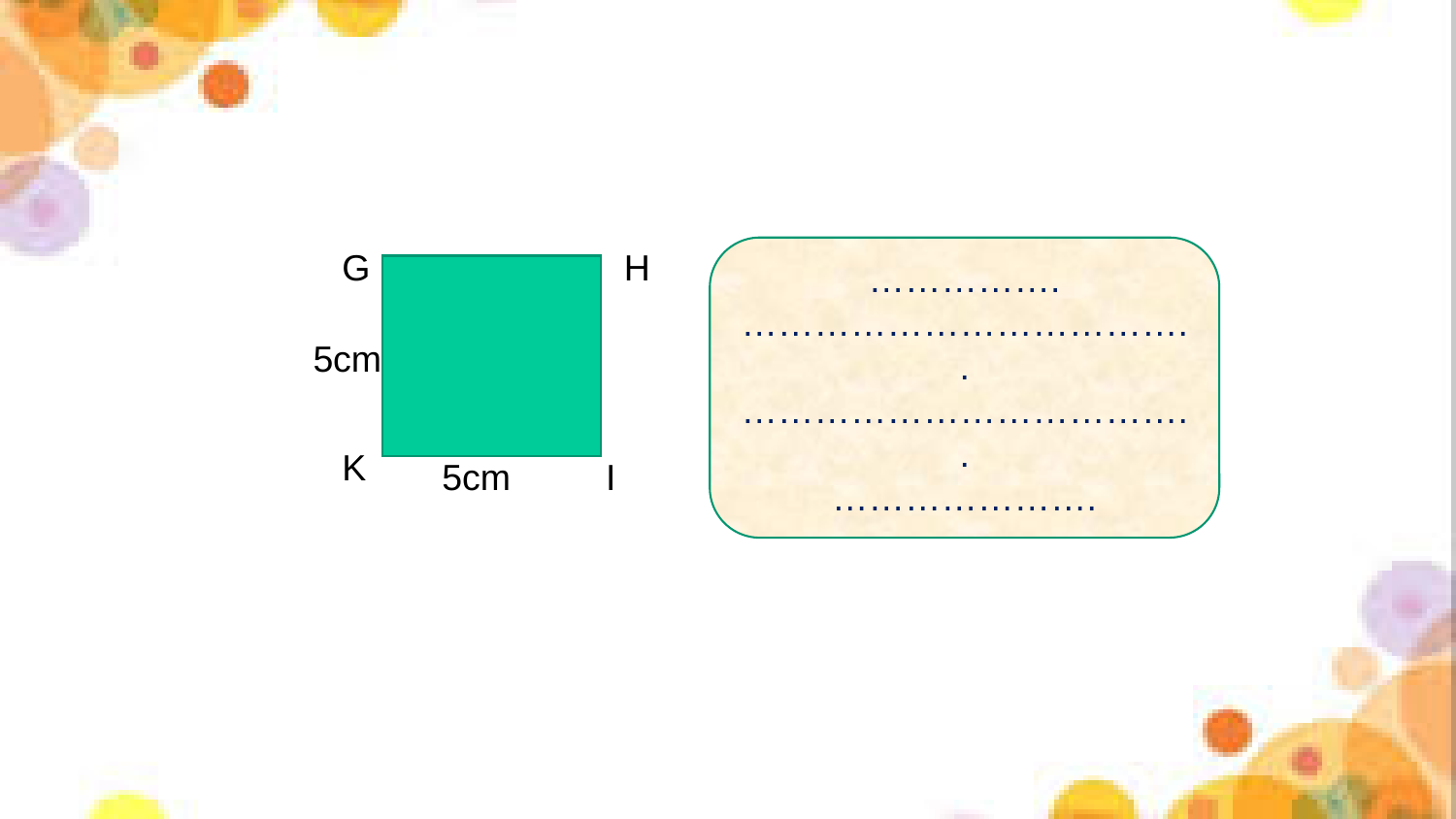

G
H
…………….
………………………………..
………………………………..
………………….

5cm
K
5cm
I